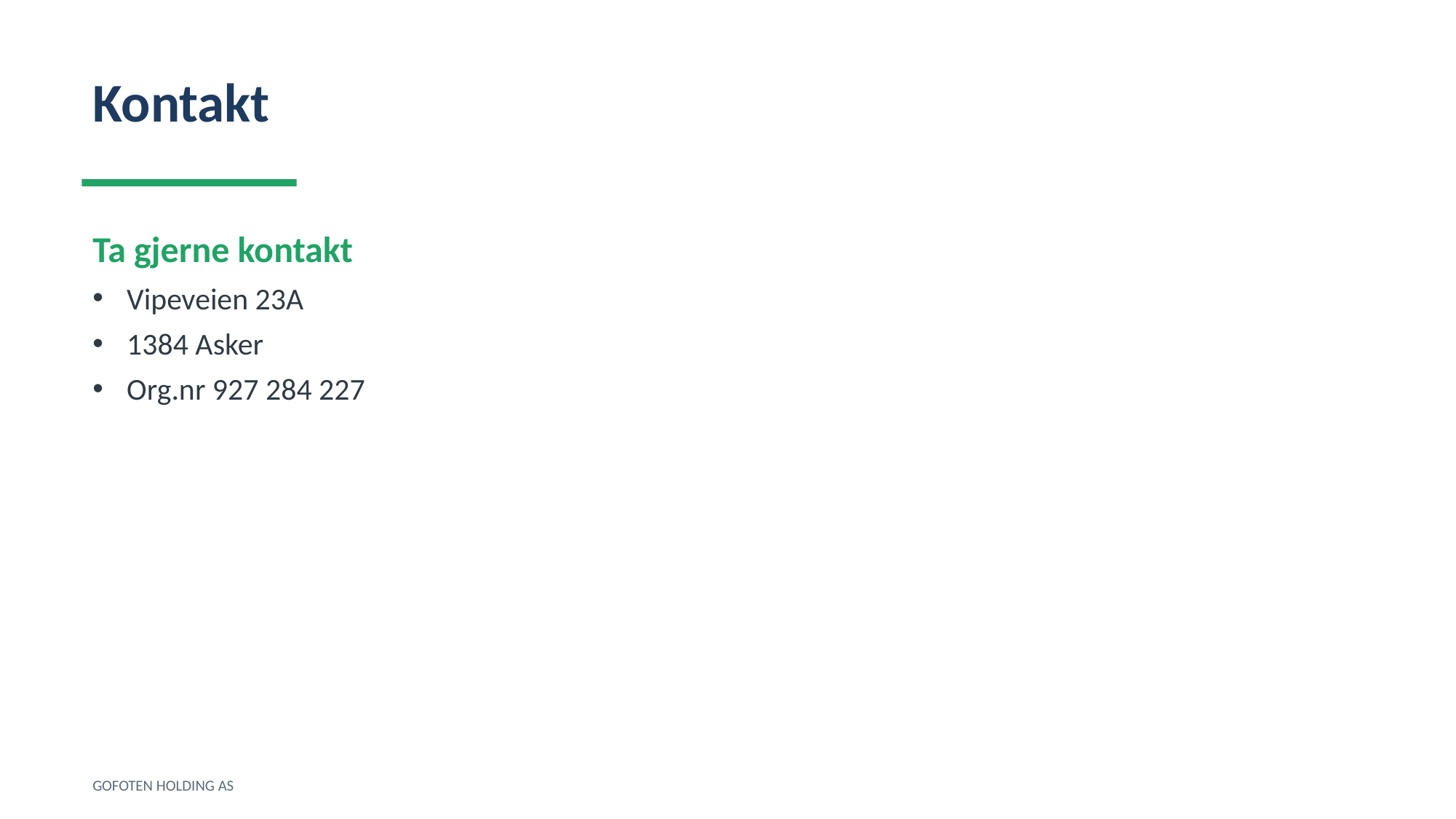

Kontakt

Ta gjerne kontakt
Vipeveien 23A
1384 Asker
Org.nr 927 284 227
GOFOTEN HOLDING AS